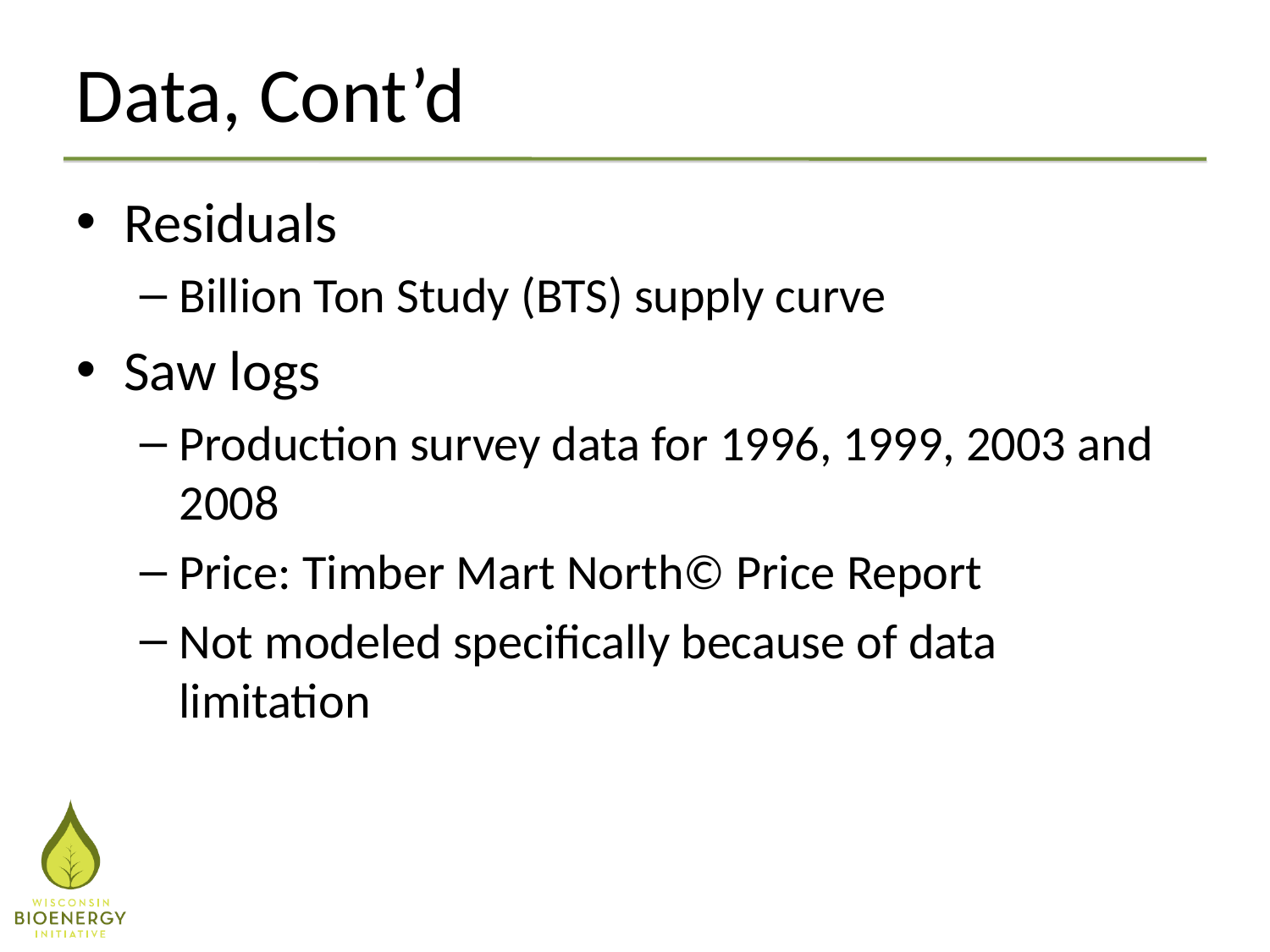

# Data, Cont’d
Residuals
Billion Ton Study (BTS) supply curve
Saw logs
Production survey data for 1996, 1999, 2003 and 2008
Price: Timber Mart North© Price Report
Not modeled specifically because of data limitation